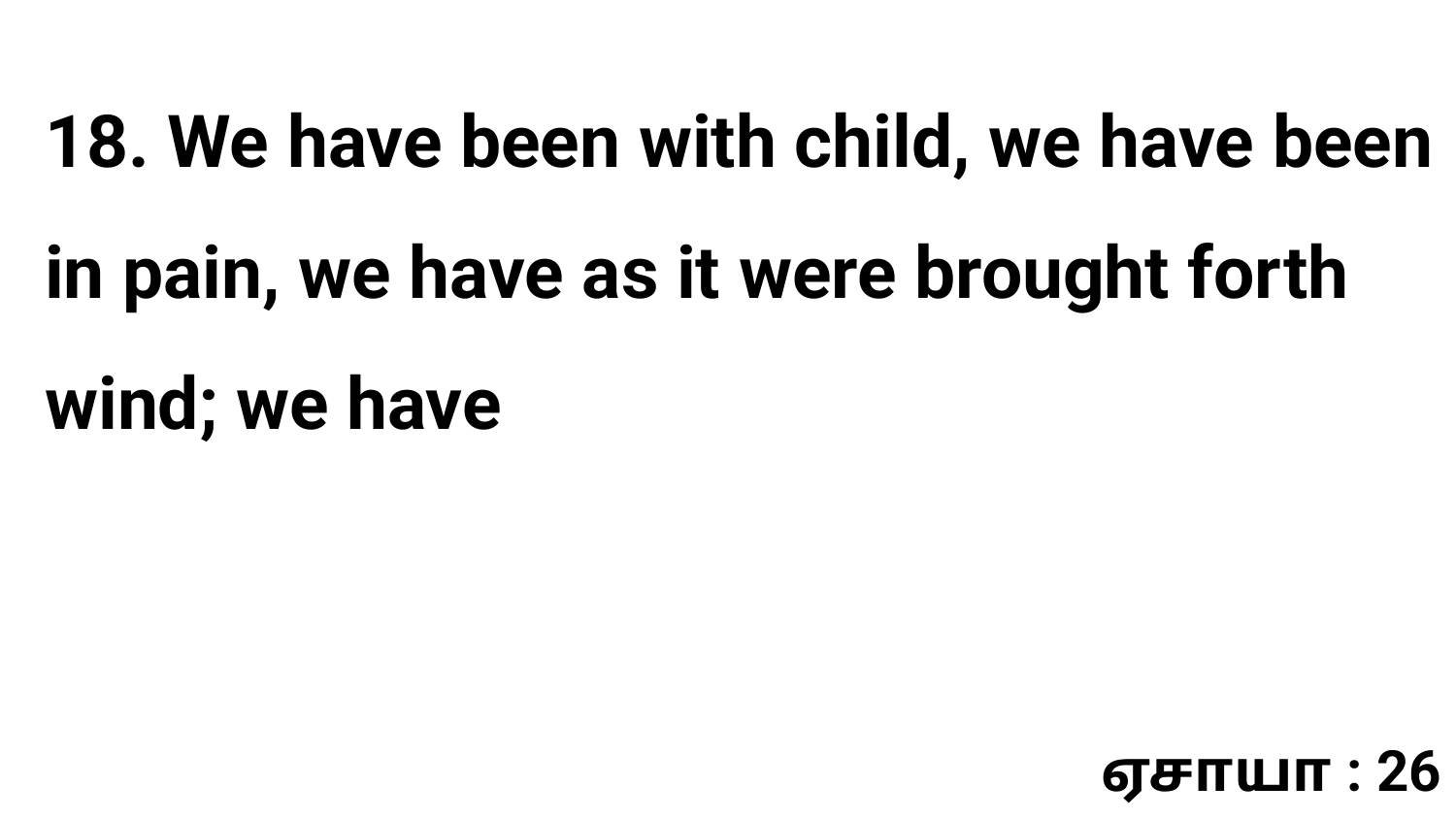

18. We have been with child, we have been in pain, we have as it were brought forth wind; we have
ஏசாயா : 26